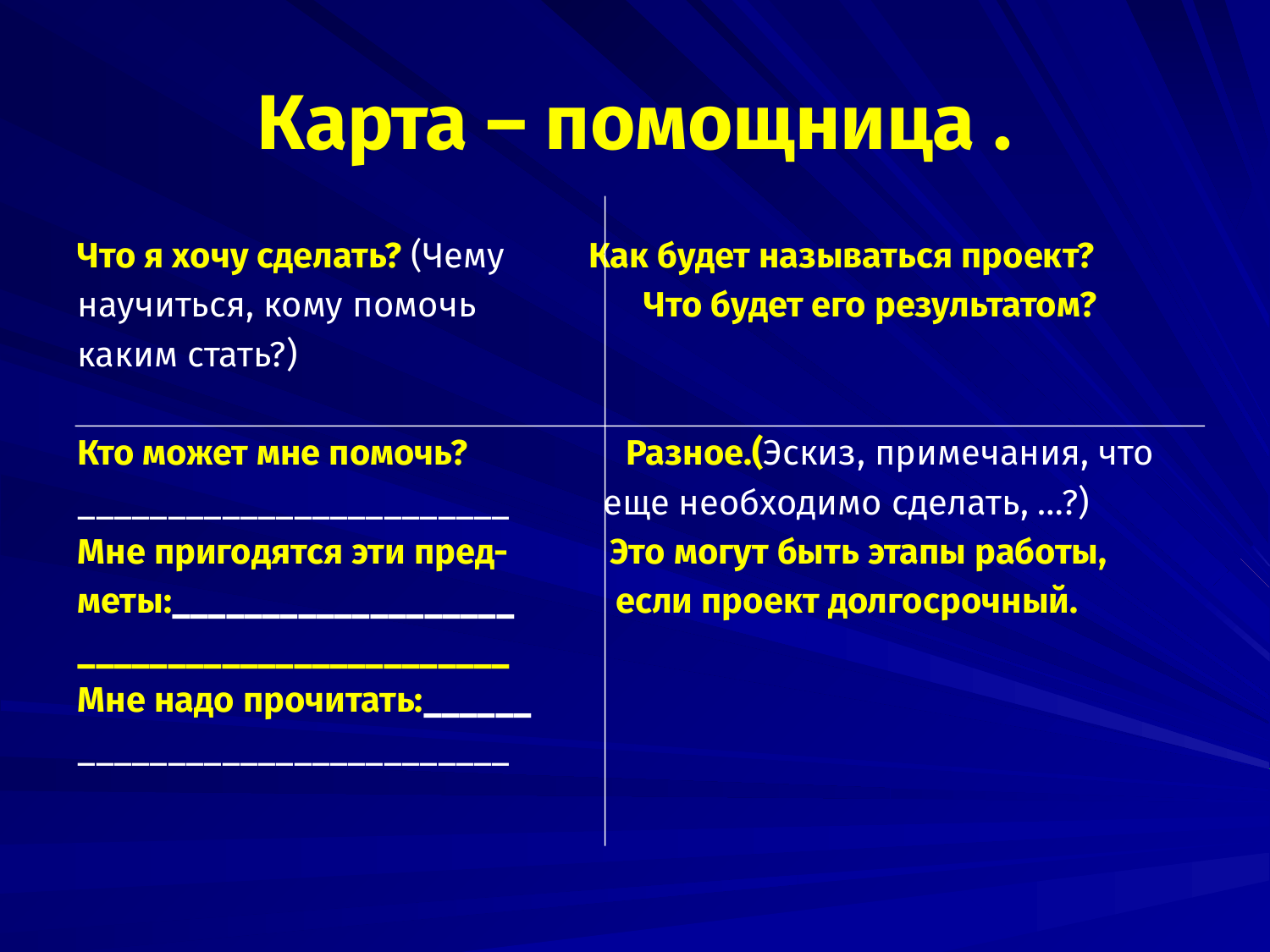

# Карта – помощница .

Что я хочу сделать? (Чему         Как будет называться проект?
научиться, кому помочь                  Что будет его результатом?
каким стать?)

Кто может мне помочь?                 Разное.(Эскиз, примечания, что
________________________          еще необходимо сделать, …?)
Мне пригодятся эти пред-            Это могут быть этапы работы,
меты:___________________            если проект долгосрочный.
________________________
Мне надо прочитать:______
________________________